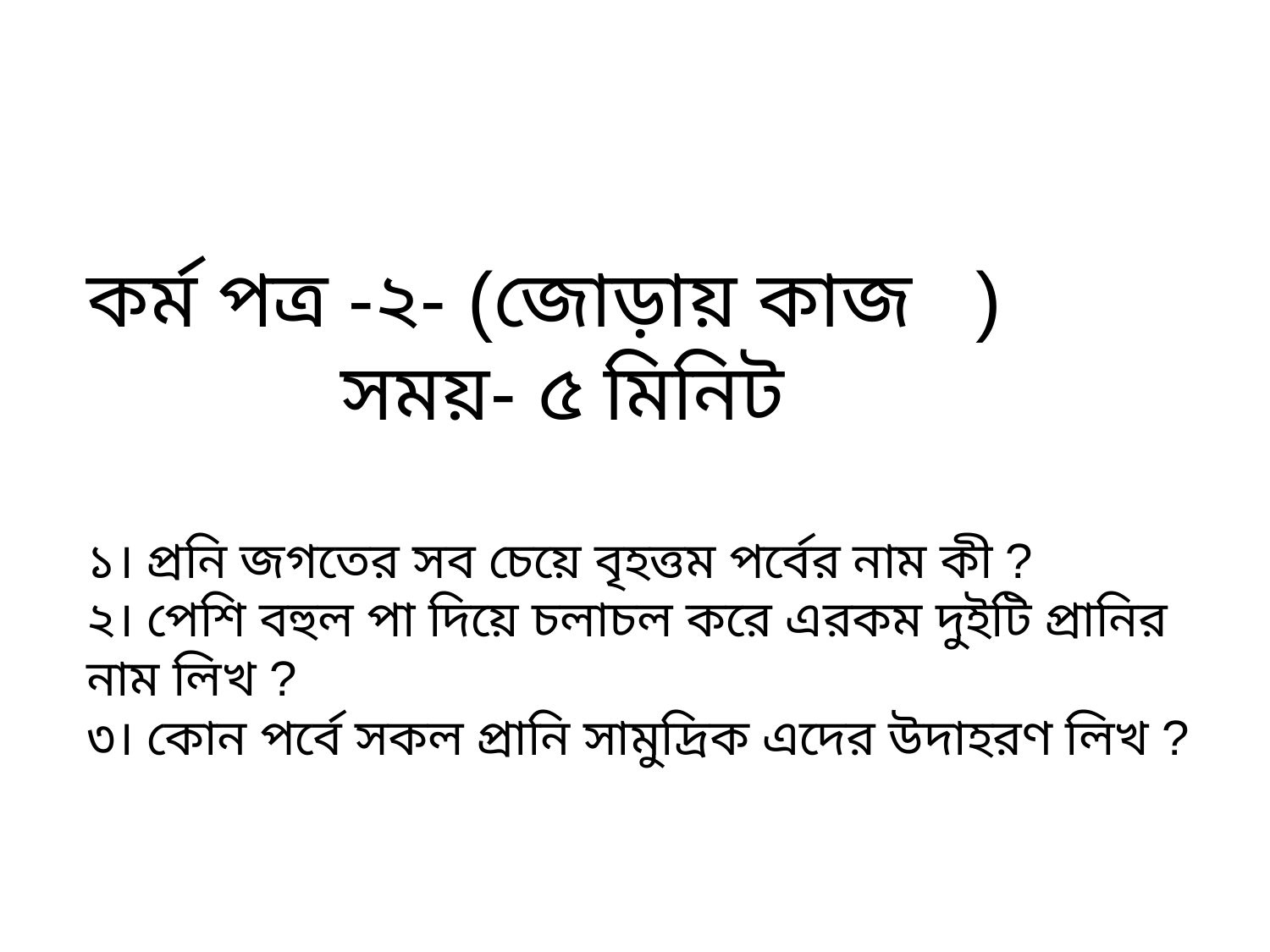

কর্ম পত্র -২- (জোড়ায় কাজ	)			সময়- ৫ মিনিট

১। প্রনি জগতের সব চেয়ে বৃহত্তম পর্বের নাম কী ?
২। পেশি বহুল পা দিয়ে চলাচল করে এরকম দুইটি প্রানির নাম লিখ ?
৩। কোন পর্বে সকল প্রানি সামুদ্রিক এদের উদাহরণ লিখ ?